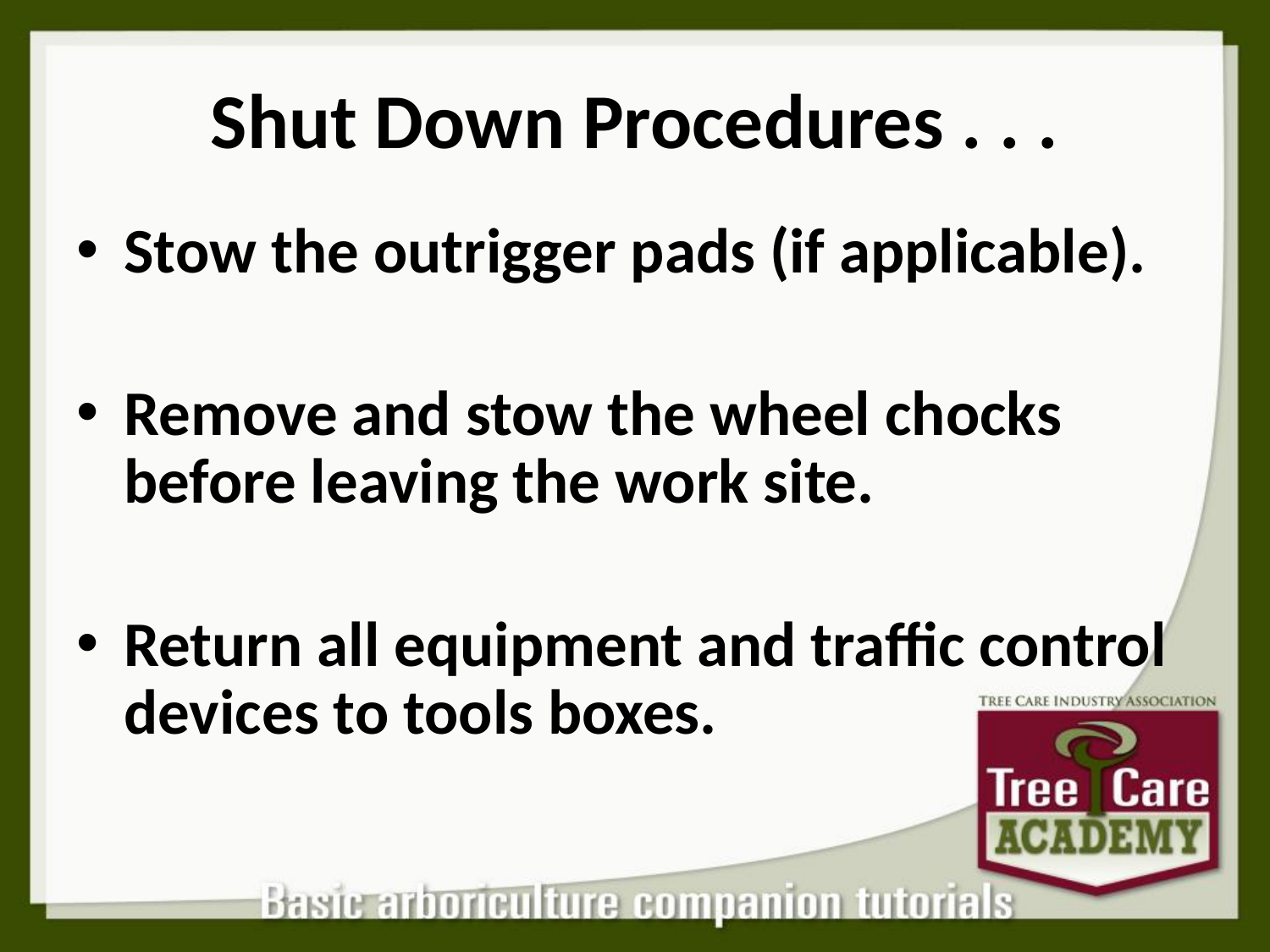

# Shut Down Procedures . . .
Stow the outrigger pads (if applicable).

Remove and stow the wheel chocks before leaving the work site.

Return all equipment and traffic control devices to tools boxes.